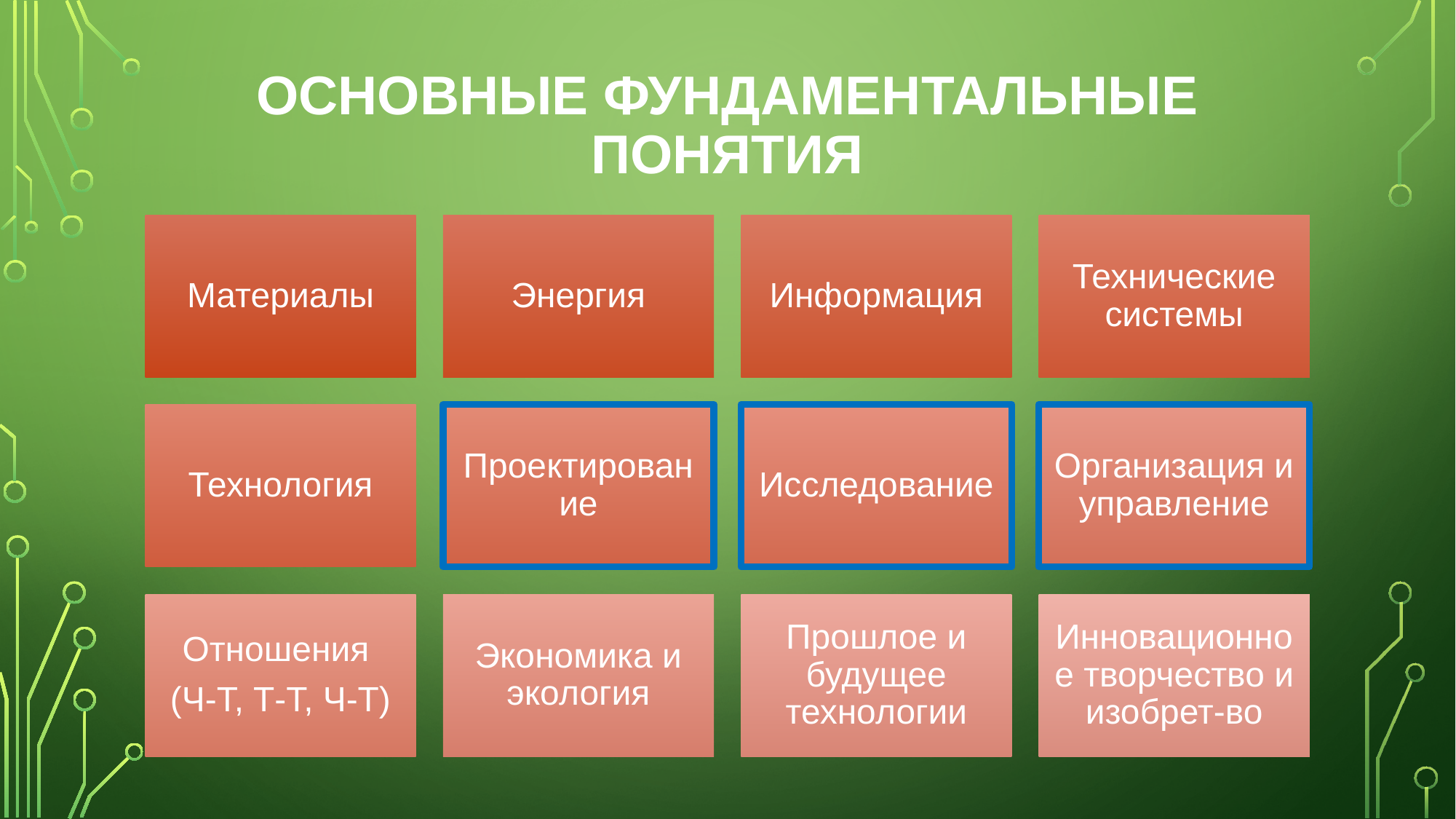

# Основные Фундаментальные понятия
Материалы
Энергия
Информация
Технические системы
Технология
Проектирование
Исследование
Организация и управление
Отношения
(Ч-Т, Т-Т, Ч-Т)
Экономика и экология
Прошлое и будущее технологии
Инновационное творчество и изобрет-во